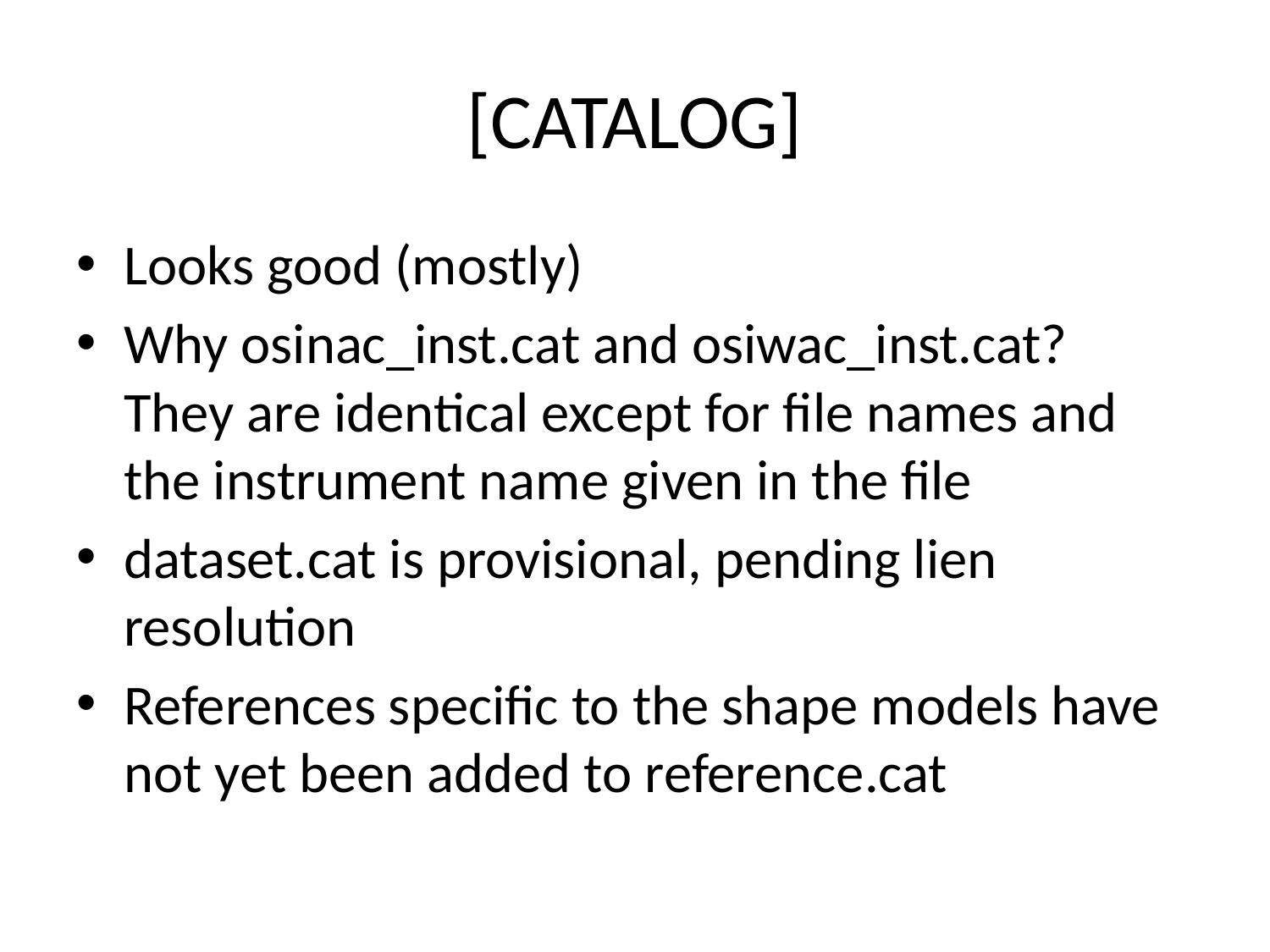

# [CATALOG]
Looks good (mostly)
Why osinac_inst.cat and osiwac_inst.cat?  They are identical except for file names and the instrument name given in the file
dataset.cat is provisional, pending lien resolution
References specific to the shape models have not yet been added to reference.cat